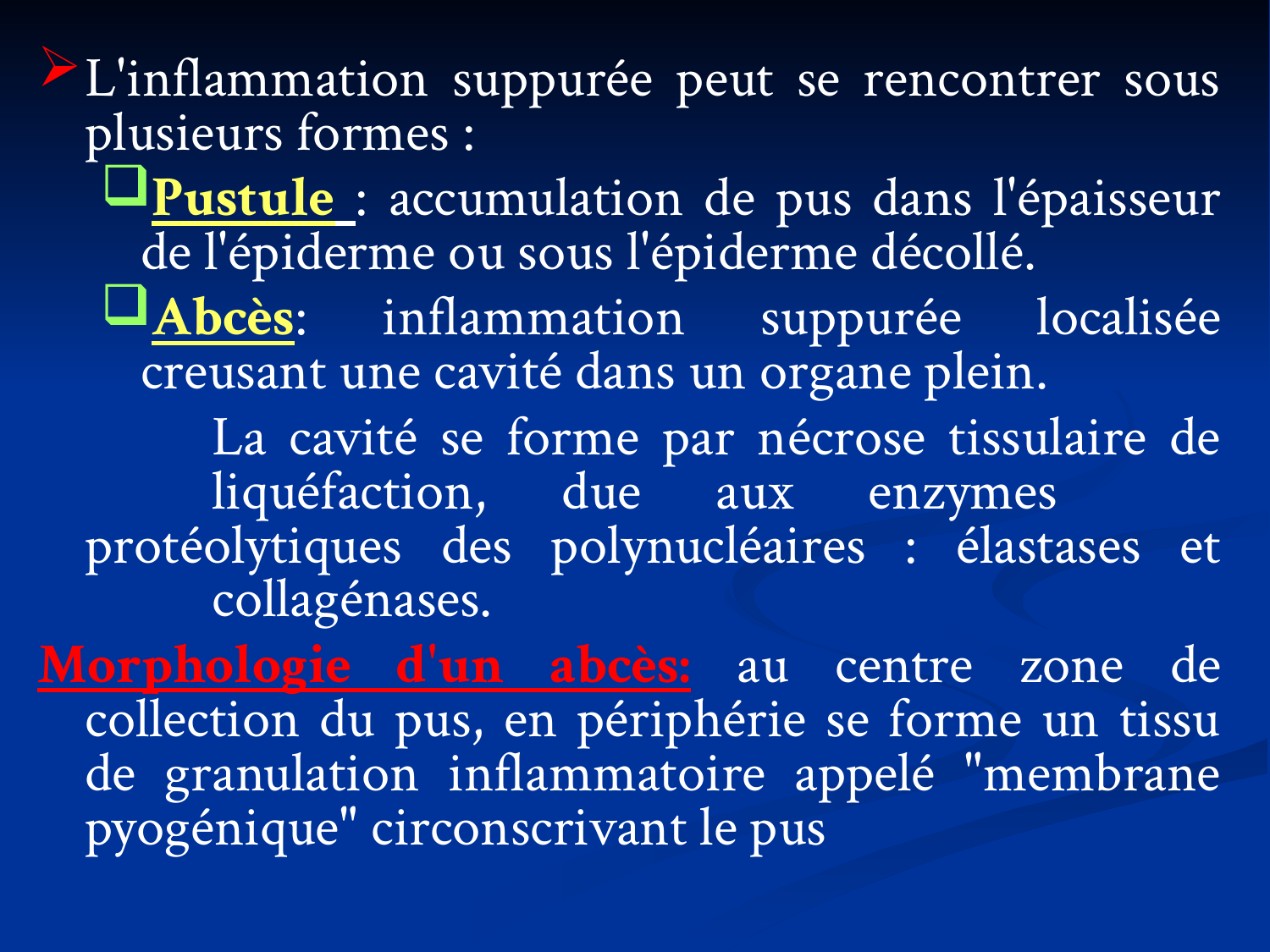

L'inflammation suppurée peut se rencontrer sous plusieurs formes :
Pustule : accumulation de pus dans l'épaisseur de l'épiderme ou sous l'épiderme décollé.
Abcès: inflammation suppurée localisée creusant une cavité dans un organe plein.
		La cavité se forme par nécrose tissulaire de 	liquéfaction, due aux enzymes 	protéolytiques des polynucléaires : élastases et 	collagénases.
Morphologie d'un abcès: au centre zone de collection du pus, en périphérie se forme un tissu de granulation inflammatoire appelé "membrane pyogénique" circonscrivant le pus